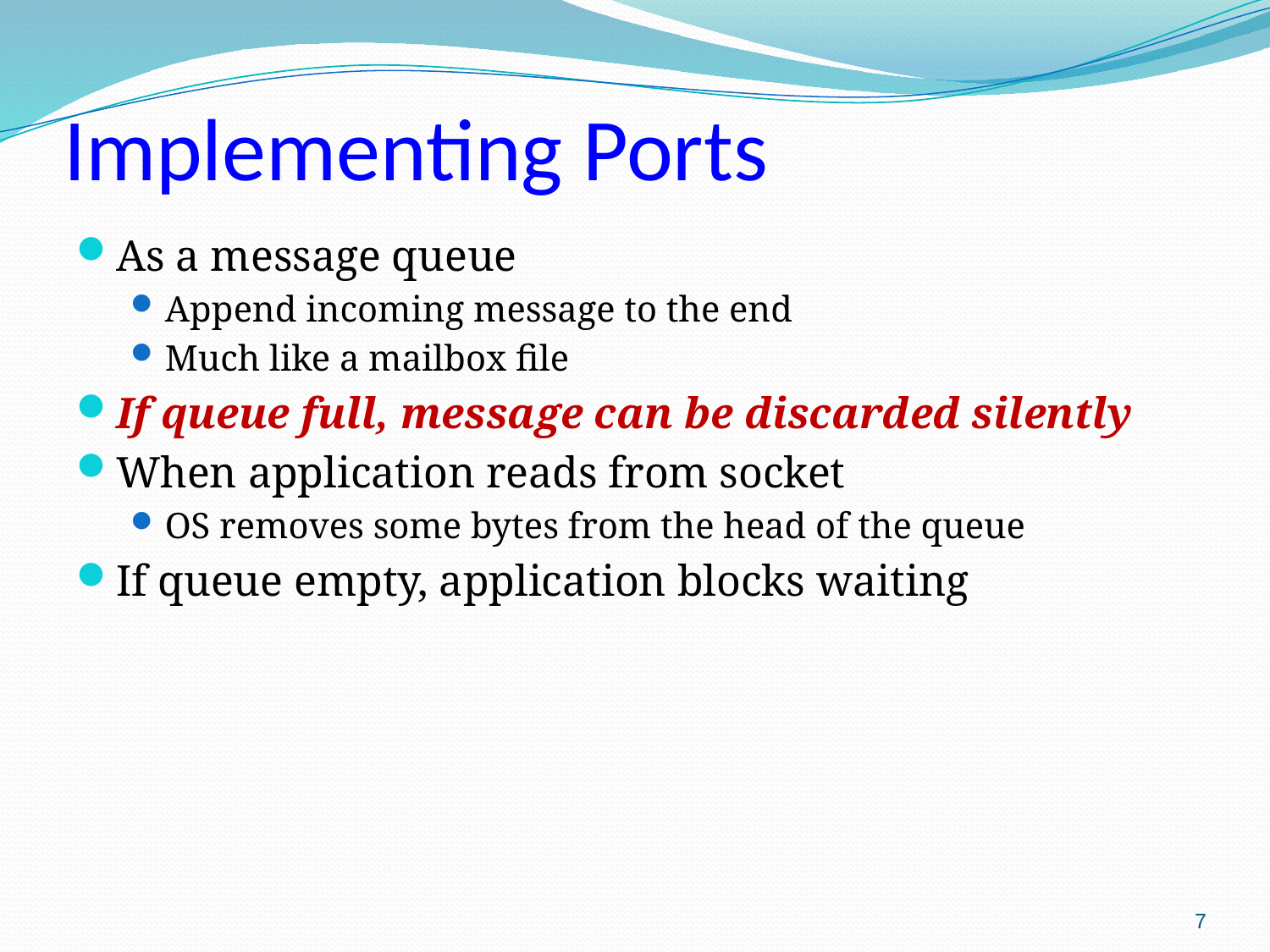

# Implementing Ports
As a message queue
Append incoming message to the end
Much like a mailbox file
If queue full, message can be discarded silently
When application reads from socket
OS removes some bytes from the head of the queue
If queue empty, application blocks waiting
7